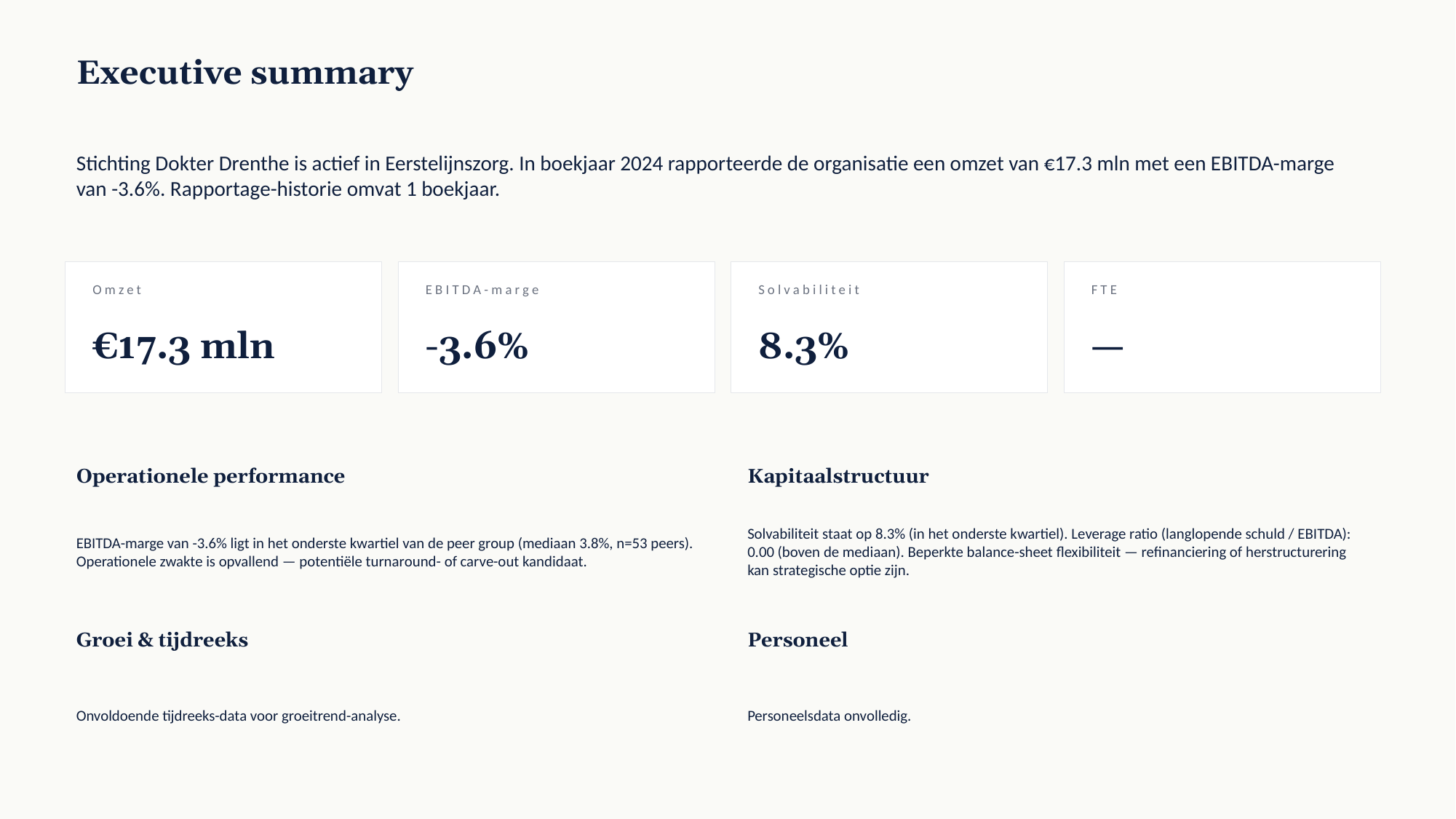

Executive summary
Stichting Dokter Drenthe is actief in Eerstelijnszorg. In boekjaar 2024 rapporteerde de organisatie een omzet van €17.3 mln met een EBITDA-marge van -3.6%. Rapportage-historie omvat 1 boekjaar.

Omzet
EBITDA-marge
Solvabiliteit
FTE
€17.3 mln
-3.6%
8.3%
—
Operationele performance
Kapitaalstructuur
EBITDA-marge van -3.6% ligt in het onderste kwartiel van de peer group (mediaan 3.8%, n=53 peers). Operationele zwakte is opvallend — potentiële turnaround- of carve-out kandidaat.
Solvabiliteit staat op 8.3% (in het onderste kwartiel). Leverage ratio (langlopende schuld / EBITDA): 0.00 (boven de mediaan). Beperkte balance-sheet flexibiliteit — refinanciering of herstructurering kan strategische optie zijn.
Groei & tijdreeks
Personeel
Onvoldoende tijdreeks-data voor groeitrend-analyse.
Personeelsdata onvolledig.